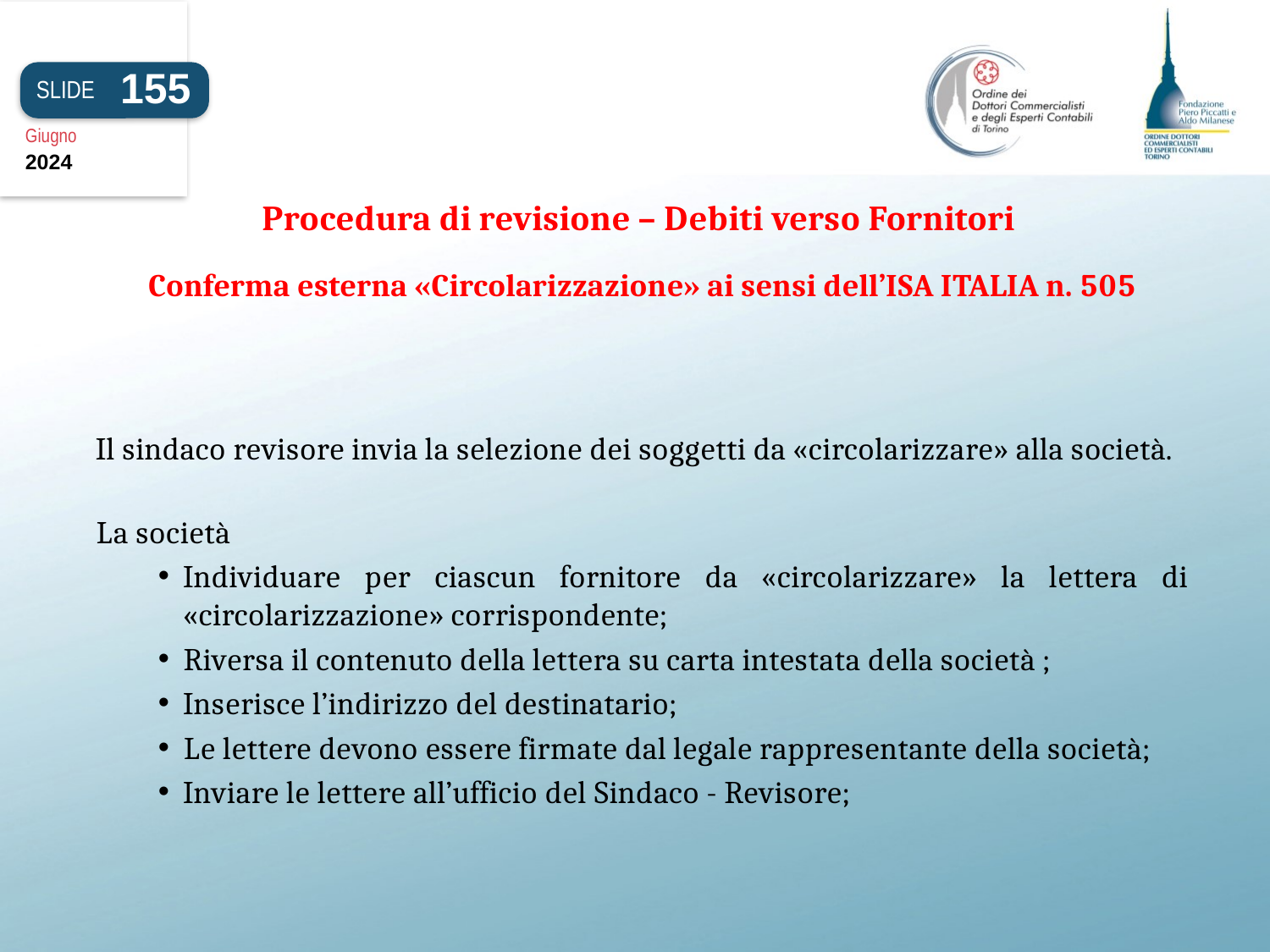

155
SLIDE

Giugno
2024
# Procedura di revisione – Debiti verso Fornitori
Conferma esterna «Circolarizzazione» ai sensi dell’ISA ITALIA n. 505

Il sindaco revisore invia la selezione dei soggetti da «circolarizzare» alla società.

La società
Individuare per ciascun fornitore da «circolarizzare» la lettera di «circolarizzazione» corrispondente;
Riversa il contenuto della lettera su carta intestata della società ;
Inserisce l’indirizzo del destinatario;
Le lettere devono essere firmate dal legale rappresentante della società;
Inviare le lettere all’ufficio del Sindaco - Revisore;